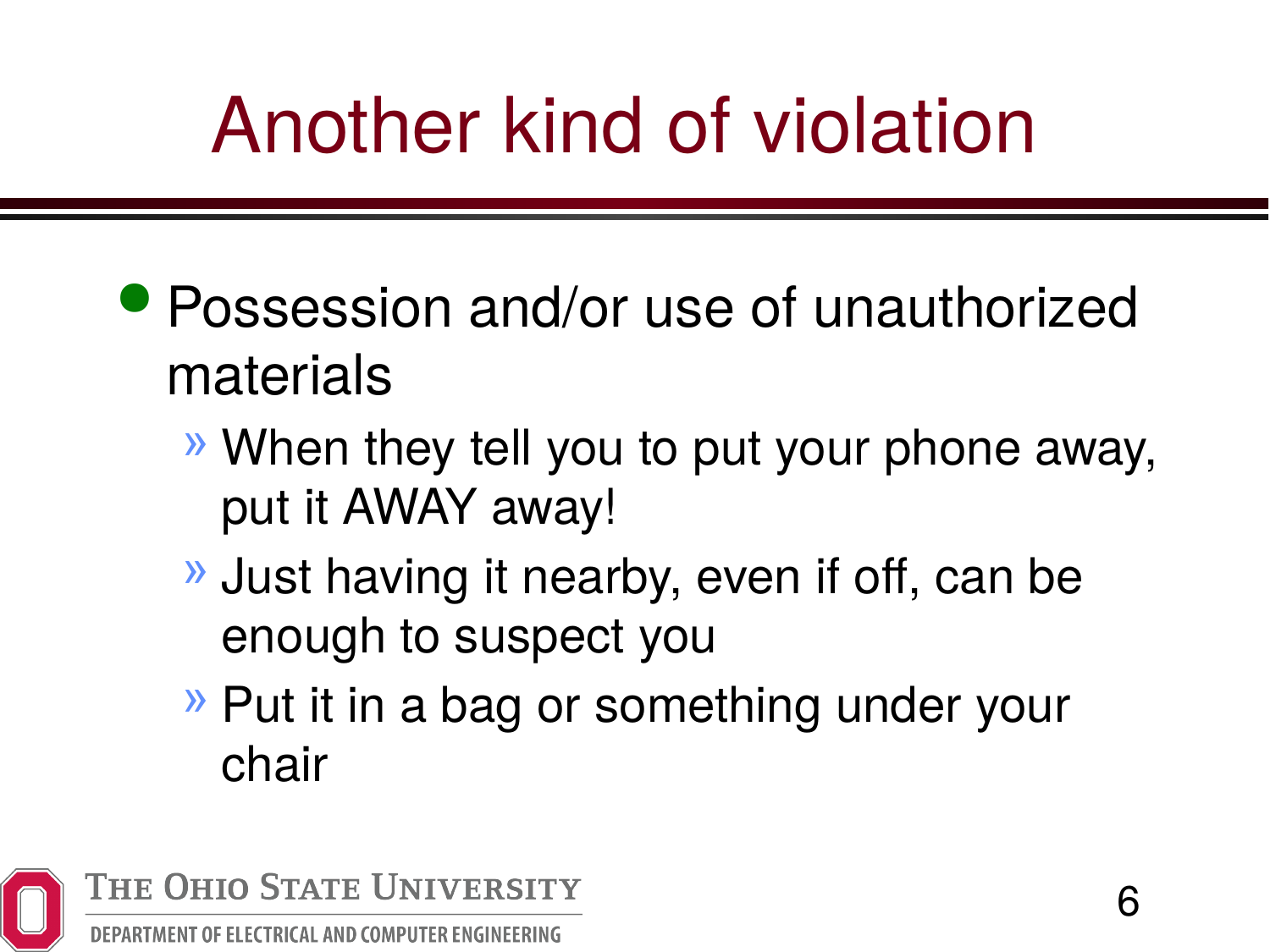

# Another kind of violation
Possession and/or use of unauthorized materials
When they tell you to put your phone away, put it AWAY away!
Just having it nearby, even if off, can be enough to suspect you
Put it in a bag or something under your chair